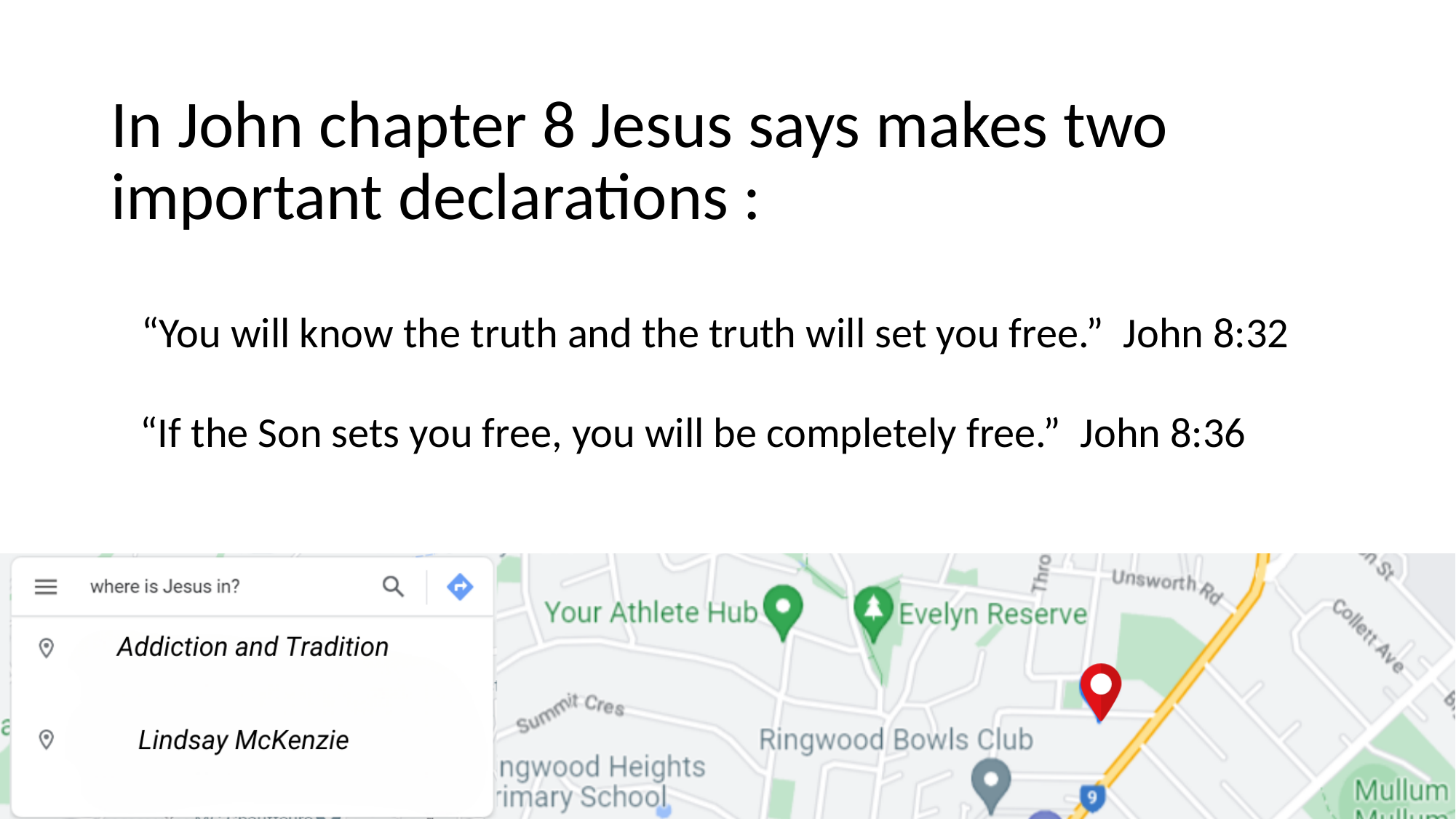

# In John chapter 8 Jesus says makes two important declarations :
“You will know the truth and the truth will set you free.”  John 8:32
“If the Son sets you free, you will be completely free.”  John 8:36